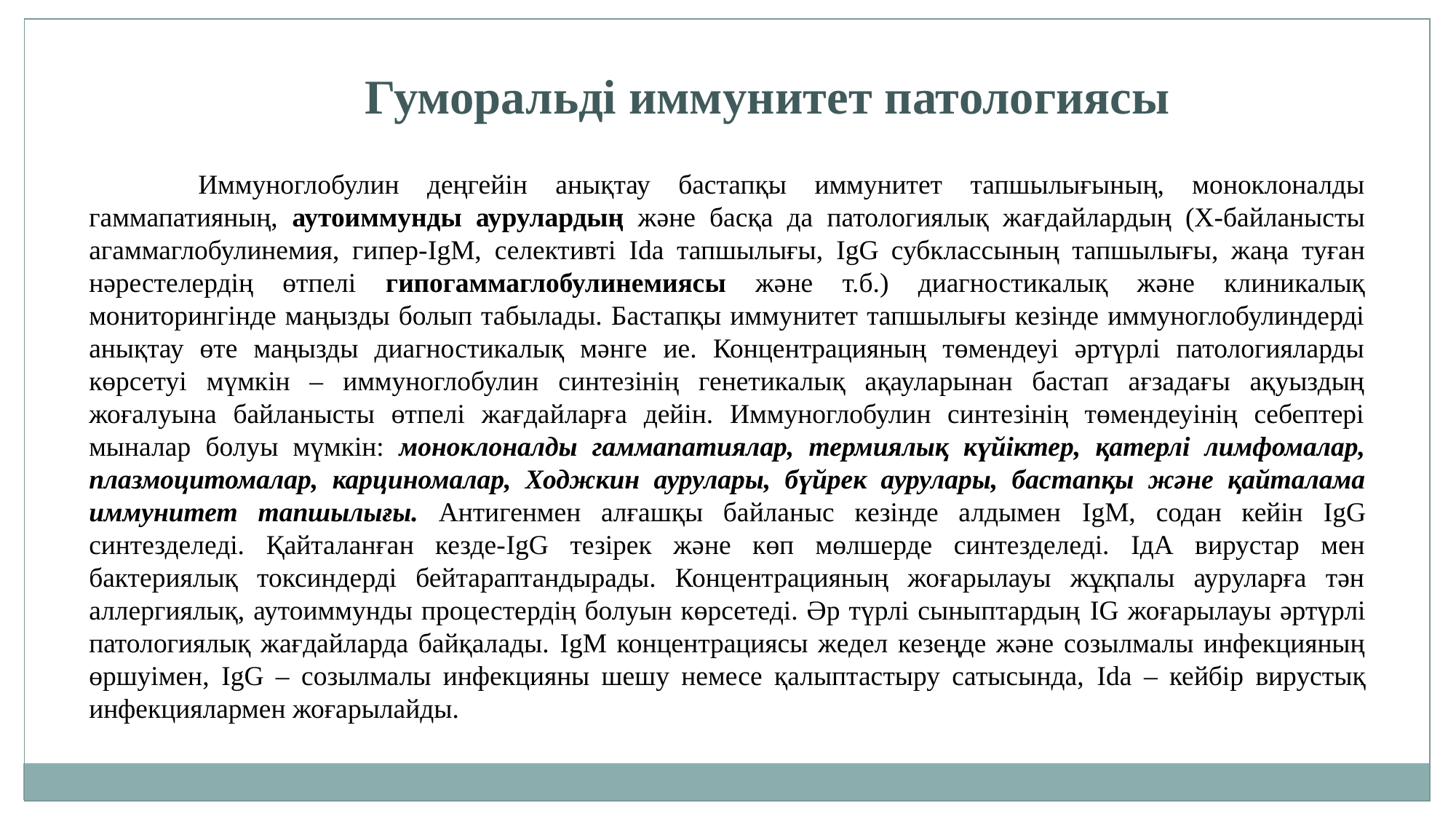

Гуморальді иммунитет патологиясы
	Иммуноглобулин деңгейін анықтау бастапқы иммунитет тапшылығының, моноклоналды гаммапатияның, аутоиммунды аурулардың және басқа да патологиялық жағдайлардың (Х-байланысты агаммаглобулинемия, гипер-IgM, селективті Ida тапшылығы, IgG субклассының тапшылығы, жаңа туған нәрестелердің өтпелі гипогаммаглобулинемиясы және т.б.) диагностикалық және клиникалық мониторингінде маңызды болып табылады. Бастапқы иммунитет тапшылығы кезінде иммуноглобулиндерді анықтау өте маңызды диагностикалық мәнге ие. Концентрацияның төмендеуі әртүрлі патологияларды көрсетуі мүмкін – иммуноглобулин синтезінің генетикалық ақауларынан бастап ағзадағы ақуыздың жоғалуына байланысты өтпелі жағдайларға дейін. Иммуноглобулин синтезінің төмендеуінің себептері мыналар болуы мүмкін: моноклоналды гаммапатиялар, термиялық күйіктер, қатерлі лимфомалар, плазмоцитомалар, карциномалар, Ходжкин аурулары, бүйрек аурулары, бастапқы және қайталама иммунитет тапшылығы. Антигенмен алғашқы байланыс кезінде алдымен IgM, содан кейін IgG синтезделеді. Қайталанған кезде-IgG тезірек және көп мөлшерде синтезделеді. ІдА вирустар мен бактериялық токсиндерді бейтараптандырады. Концентрацияның жоғарылауы жұқпалы ауруларға тән аллергиялық, аутоиммунды процестердің болуын көрсетеді. Әр түрлі сыныптардың IG жоғарылауы әртүрлі патологиялық жағдайларда байқалады. IgM концентрациясы жедел кезеңде және созылмалы инфекцияның өршуімен, IgG – созылмалы инфекцияны шешу немесе қалыптастыру сатысында, Ida – кейбір вирустық инфекциялармен жоғарылайды.